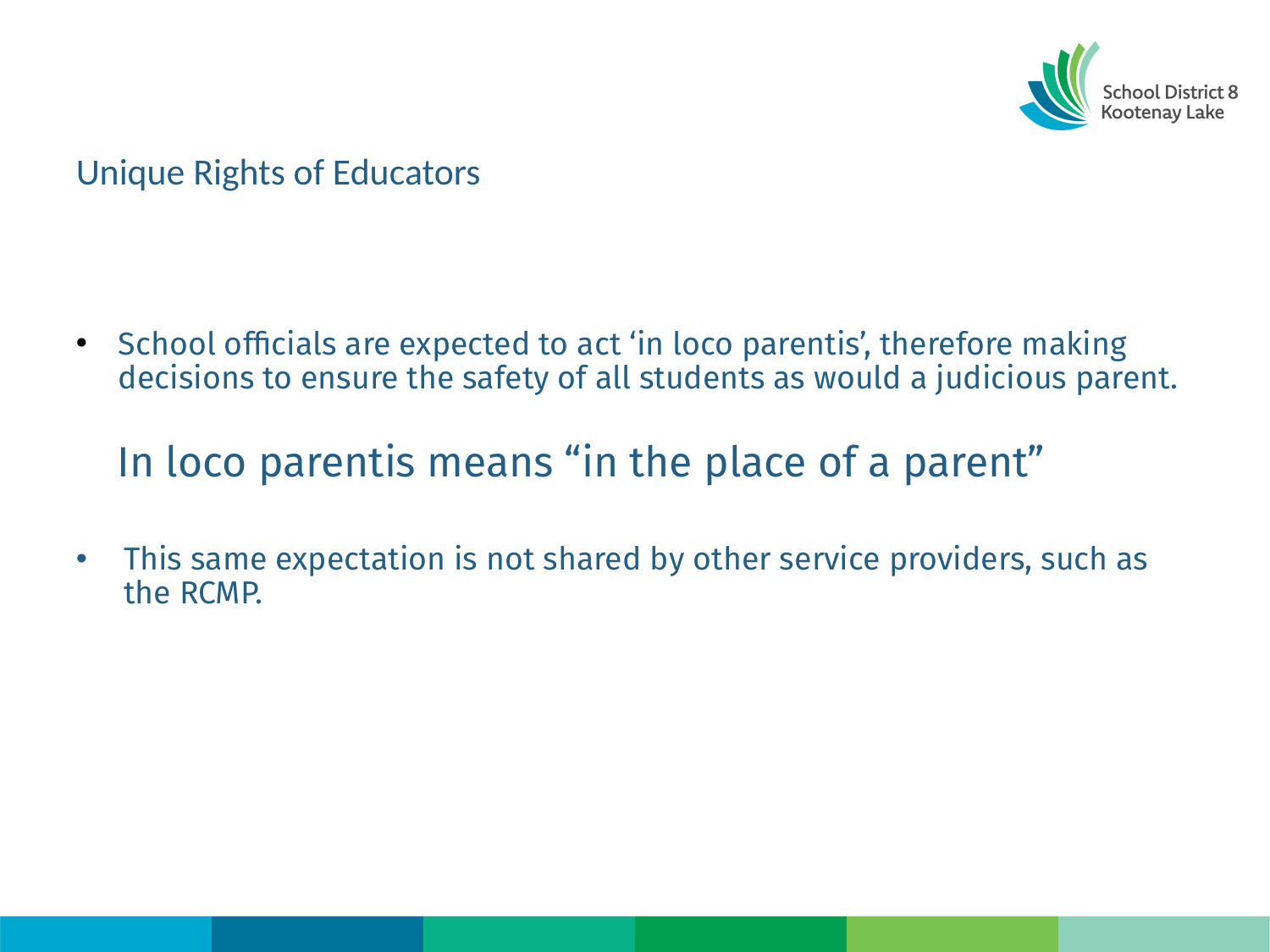

# Unique Rights of Educators
School officials are expected to act ‘in loco parentis’, therefore making decisions to ensure the safety of all students as would a judicious parent.

In loco parentis means “in the place of a parent”

This same expectation is not shared by other service providers, such as the RCMP.